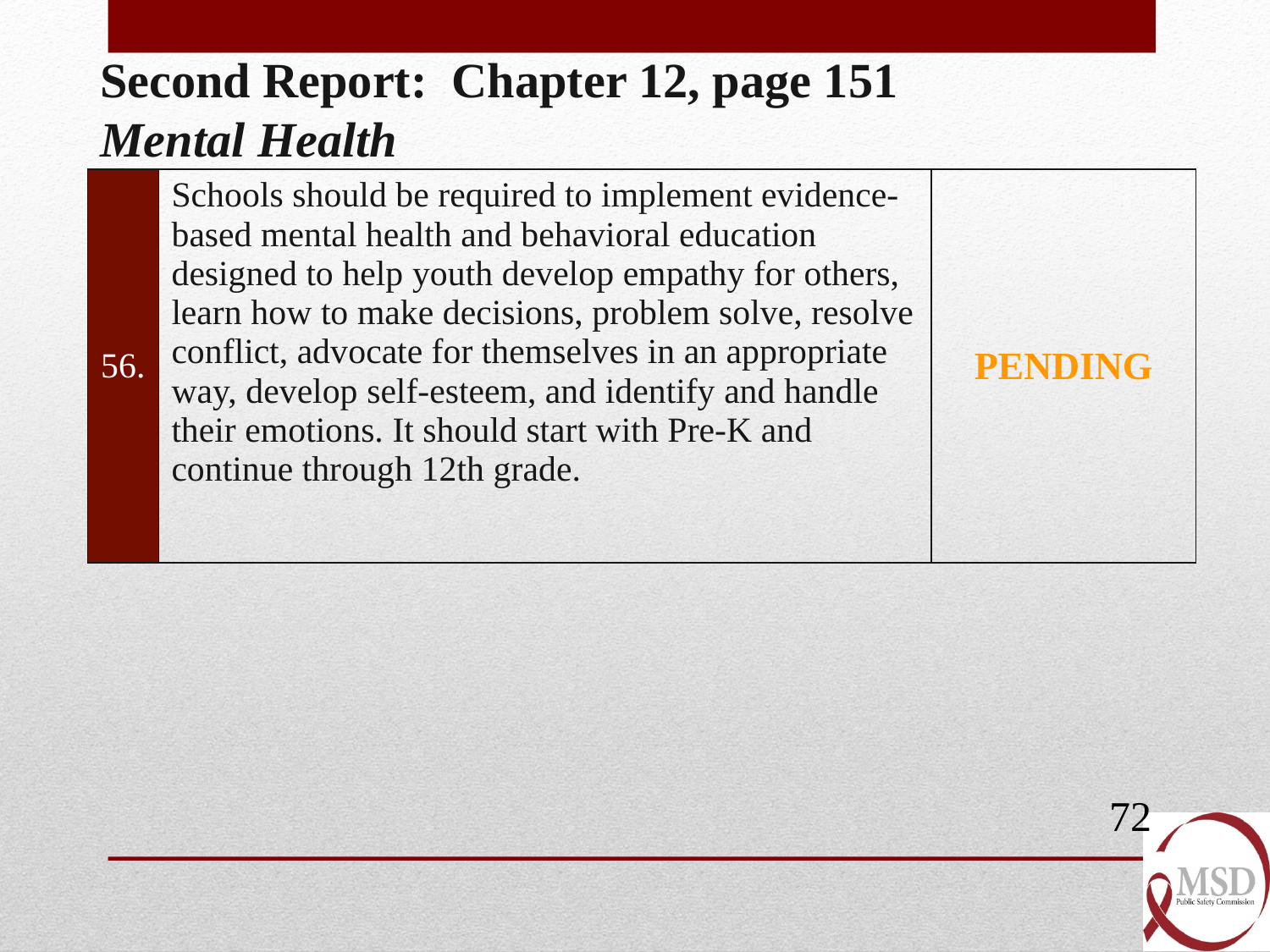

Second Report:  Chapter 12, page 151
Mental Health
| 56. | Schools should be required to implement evidence-based mental health and behavioral education designed to help youth develop empathy for others, learn how to make decisions, problem solve, resolve conflict, advocate for themselves in an appropriate way, develop self-esteem, and identify and handle their emotions. It should start with Pre-K and continue through 12th grade. | PENDING |
| --- | --- | --- |
72